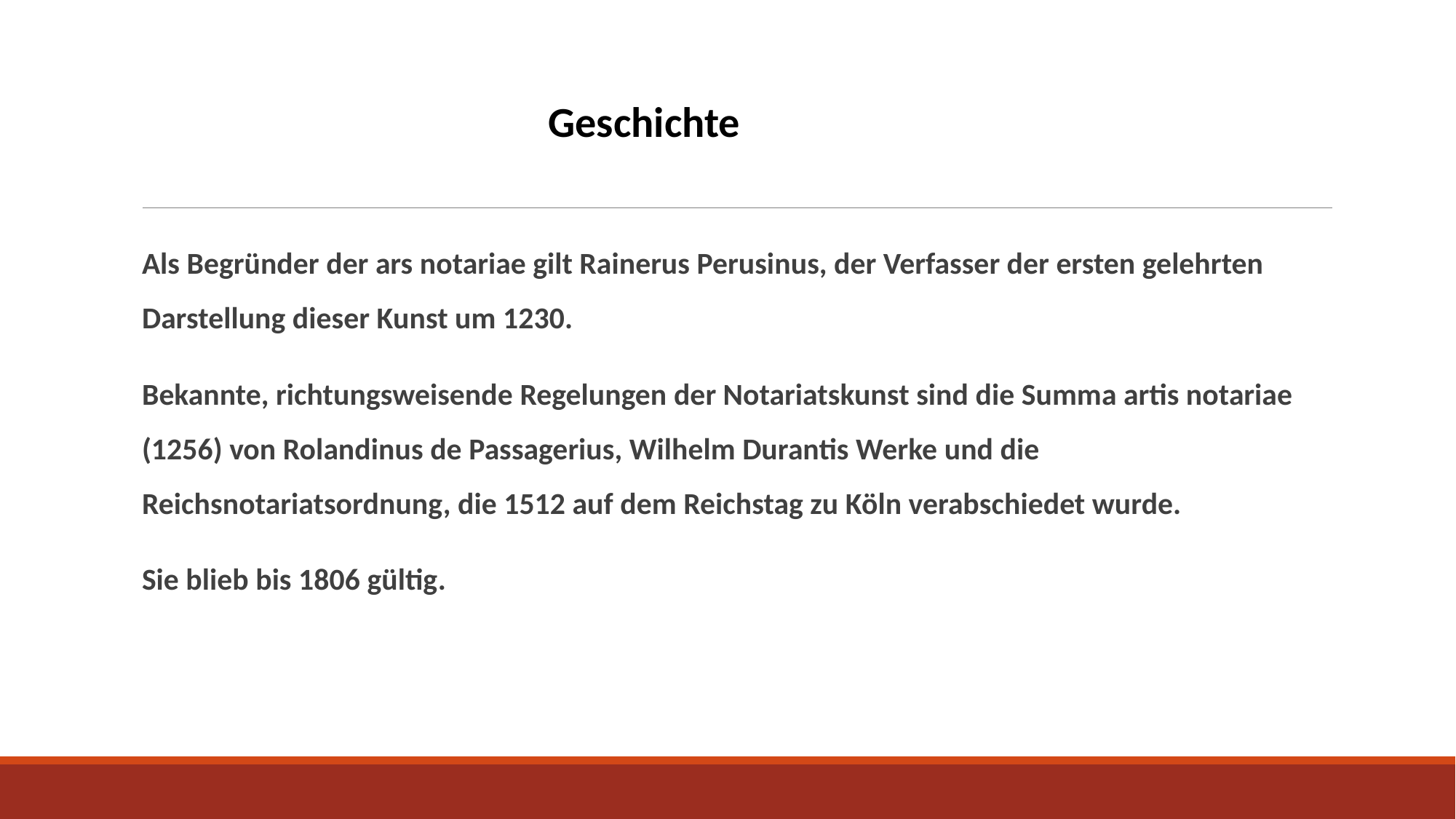

Geschichte
Als Begründer der ars notariae gilt Rainerus Perusinus, der Verfasser der ersten gelehrten Darstellung dieser Kunst um 1230.
Bekannte, richtungsweisende Regelungen der Notariatskunst sind die Summa artis notariae (1256) von Rolandinus de Passagerius, Wilhelm Durantis Werke und die Reichsnotariatsordnung, die 1512 auf dem Reichstag zu Köln verabschiedet wurde.
Sie blieb bis 1806 gültig.